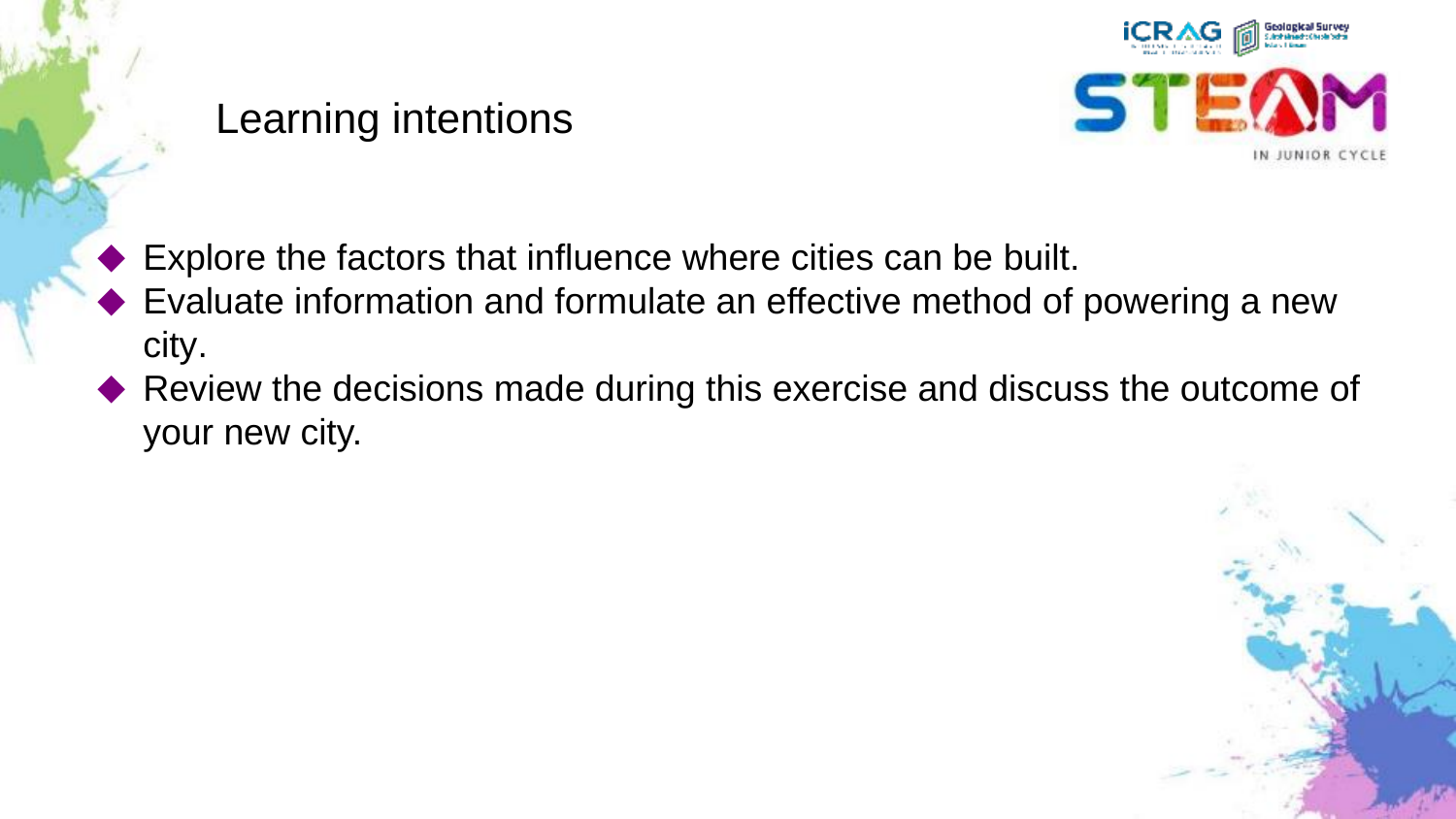

# Learning intentions

Explore the factors that influence where cities can be built.
Evaluate information and formulate an effective method of powering a new city.
Review the decisions made during this exercise and discuss the outcome of your new city.